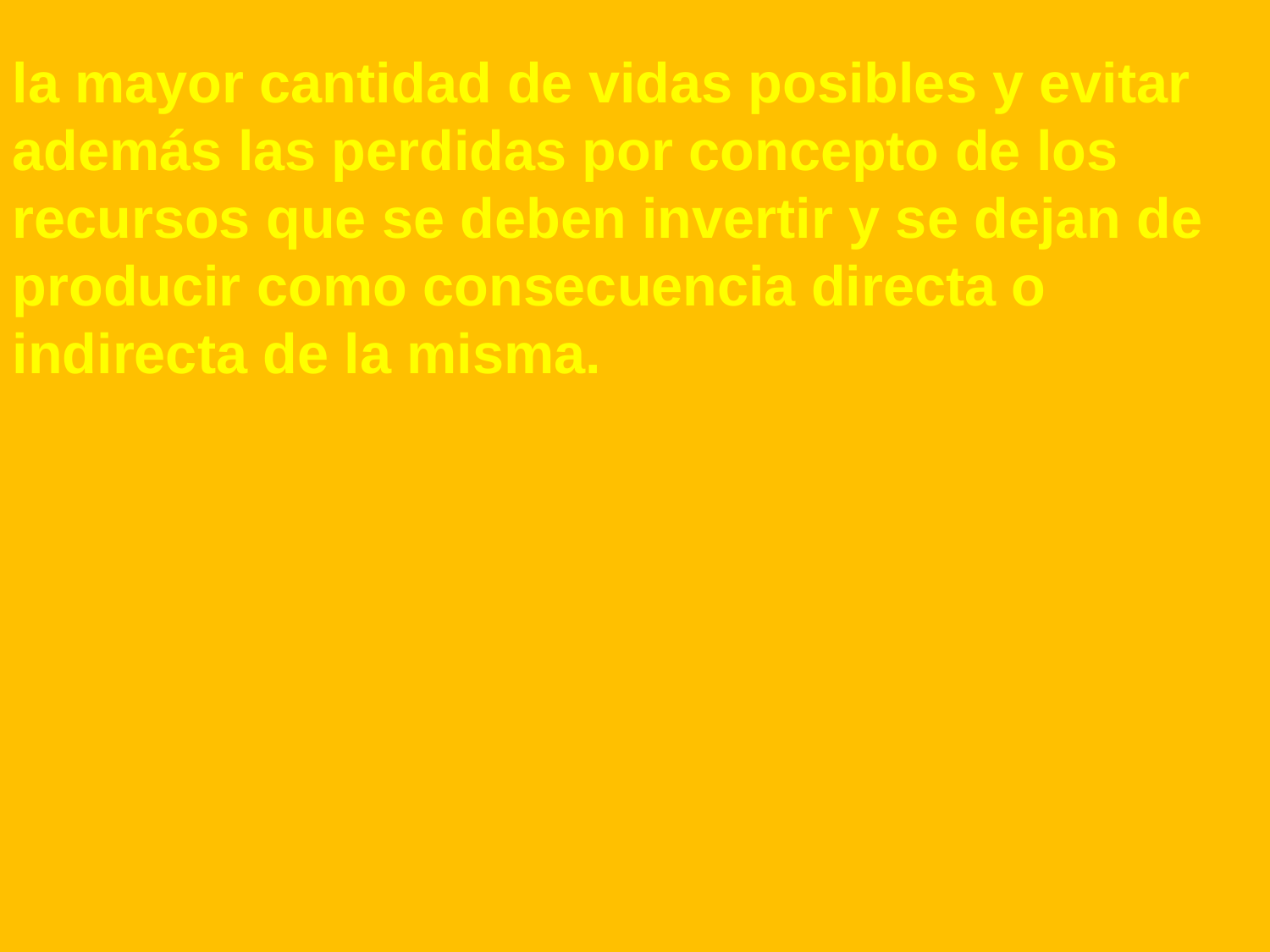

la mayor cantidad de vidas posibles y evitar además las perdidas por concepto de los recursos que se deben invertir y se dejan de producir como consecuencia directa o indirecta de la misma.